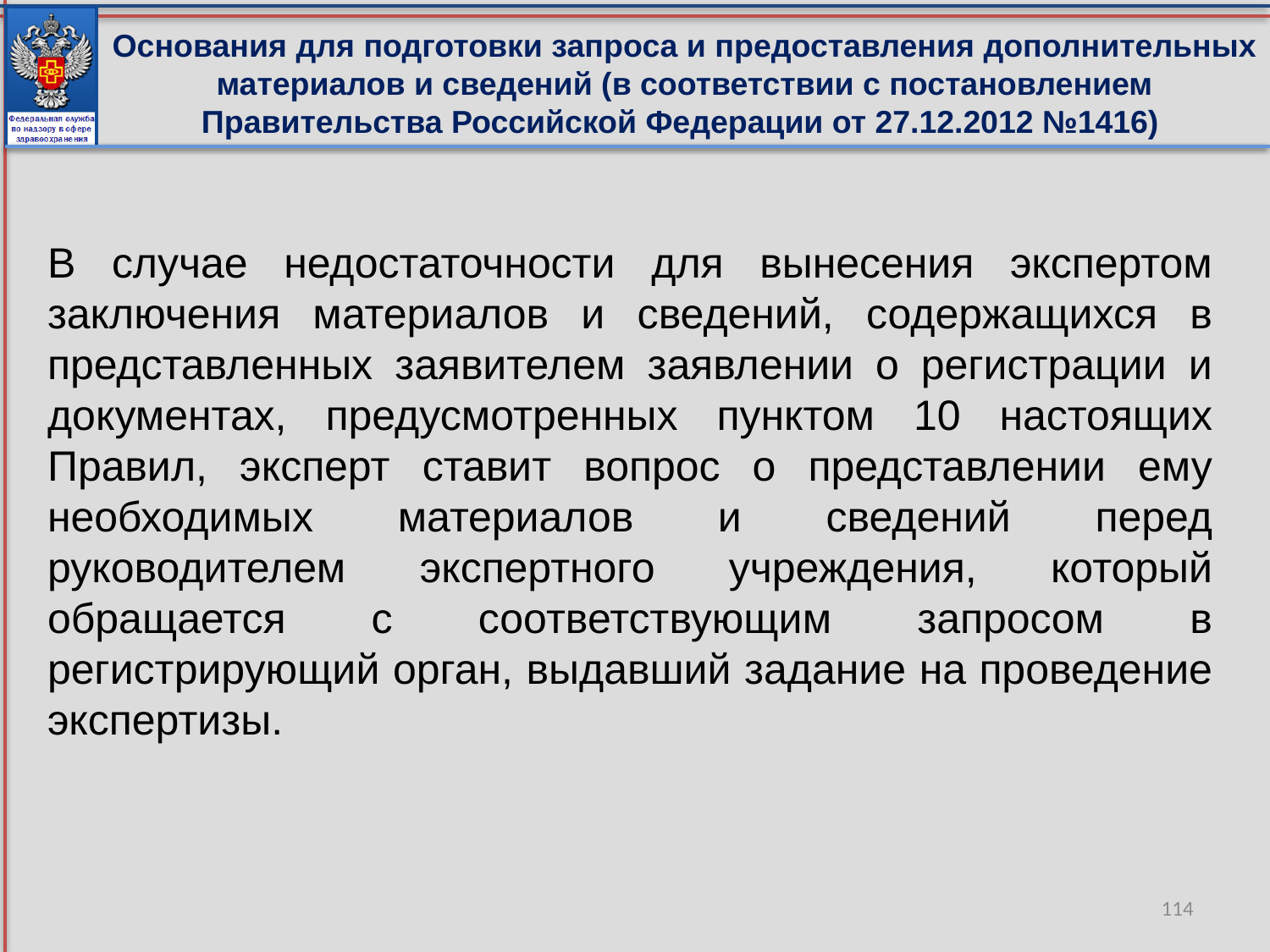

Основания для подготовки запроса и предоставления дополнительных материалов и сведений (в соответствии с постановлением Правительства Российской Федерации от 27.12.2012 №1416)

В случае недостаточности для вынесения экспертом заключения материалов и сведений, содержащихся в представленных заявителем заявлении о регистрации и документах, предусмотренных пунктом 10 настоящих Правил, эксперт ставит вопрос о представлении ему необходимых материалов и сведений перед руководителем экспертного учреждения, который обращается с соответствующим запросом в регистрирующий орган, выдавший задание на проведение экспертизы.
114